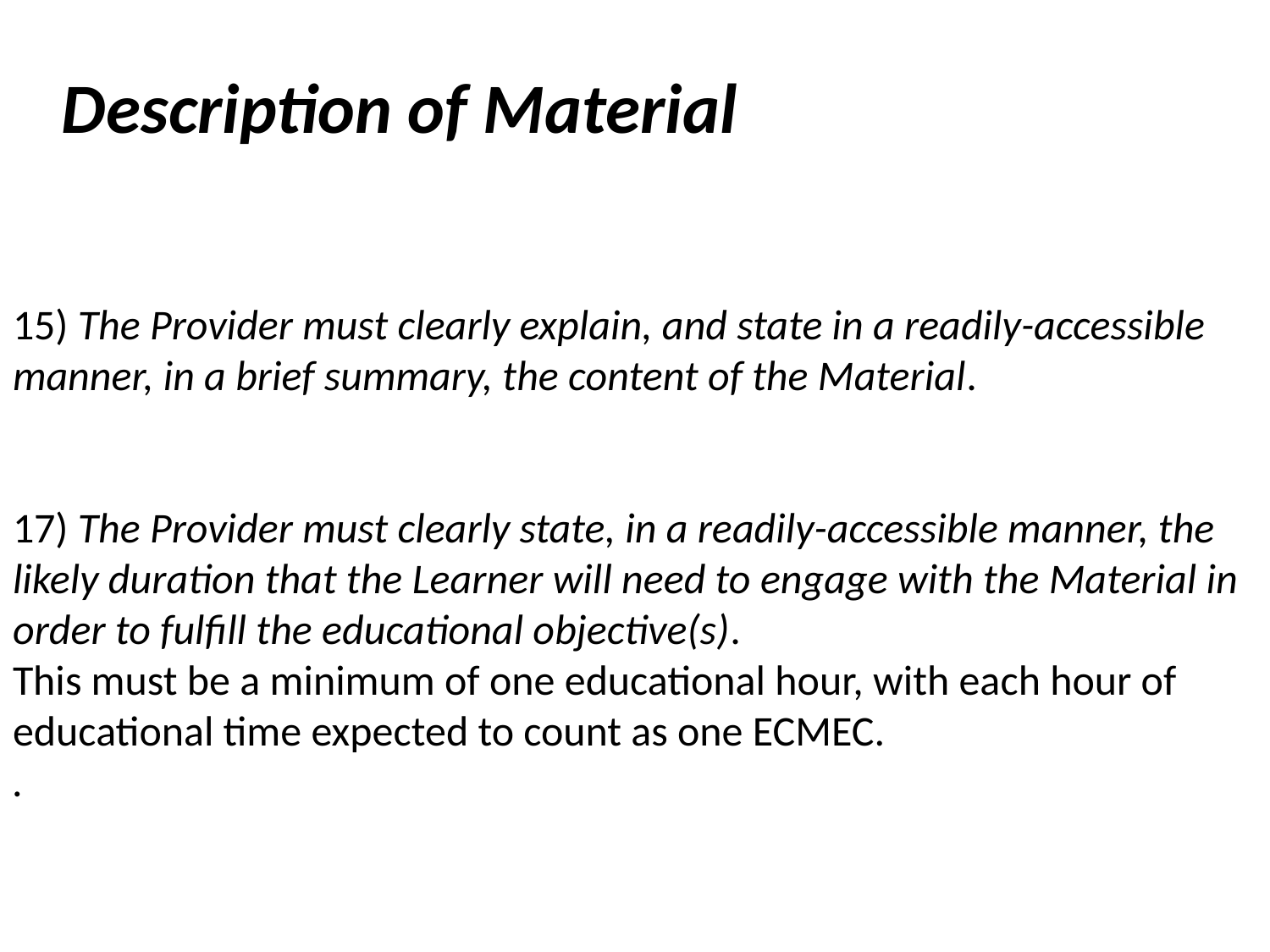

Description of Material
15) The Provider must clearly explain, and state in a readily-accessible manner, in a brief summary, the content of the Material.

17) The Provider must clearly state, in a readily-accessible manner, the likely duration that the Learner will need to engage with the Material in order to fulfill the educational objective(s).
This must be a minimum of one educational hour, with each hour of educational time expected to count as one ECMEC.
.